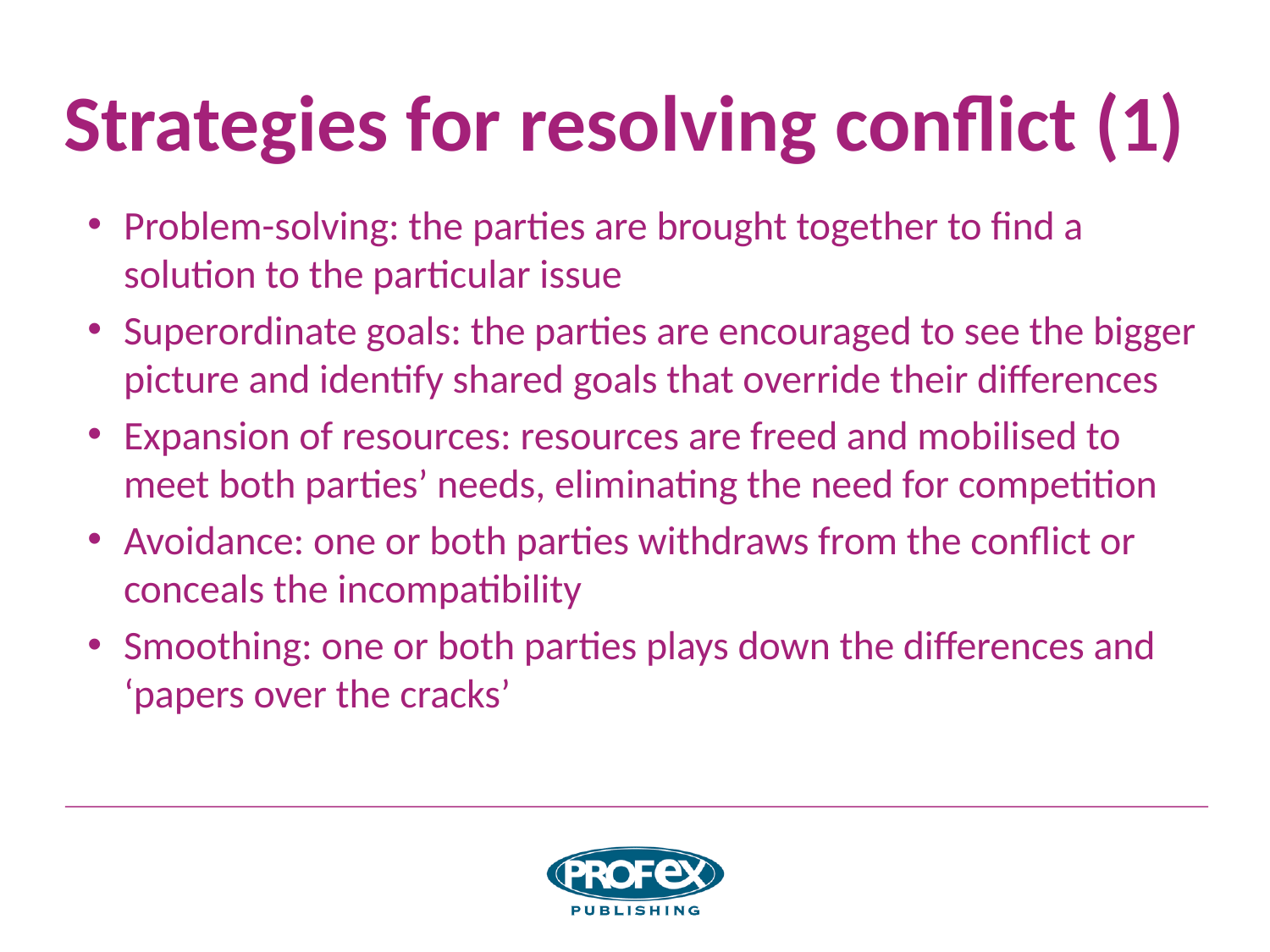

# Strategies for resolving conflict (1)
Problem-solving: the parties are brought together to find a solution to the particular issue
Superordinate goals: the parties are encouraged to see the bigger picture and identify shared goals that override their differences
Expansion of resources: resources are freed and mobilised to meet both parties’ needs, eliminating the need for competition
Avoidance: one or both parties withdraws from the conflict or conceals the incompatibility
Smoothing: one or both parties plays down the differences and ‘papers over the cracks’